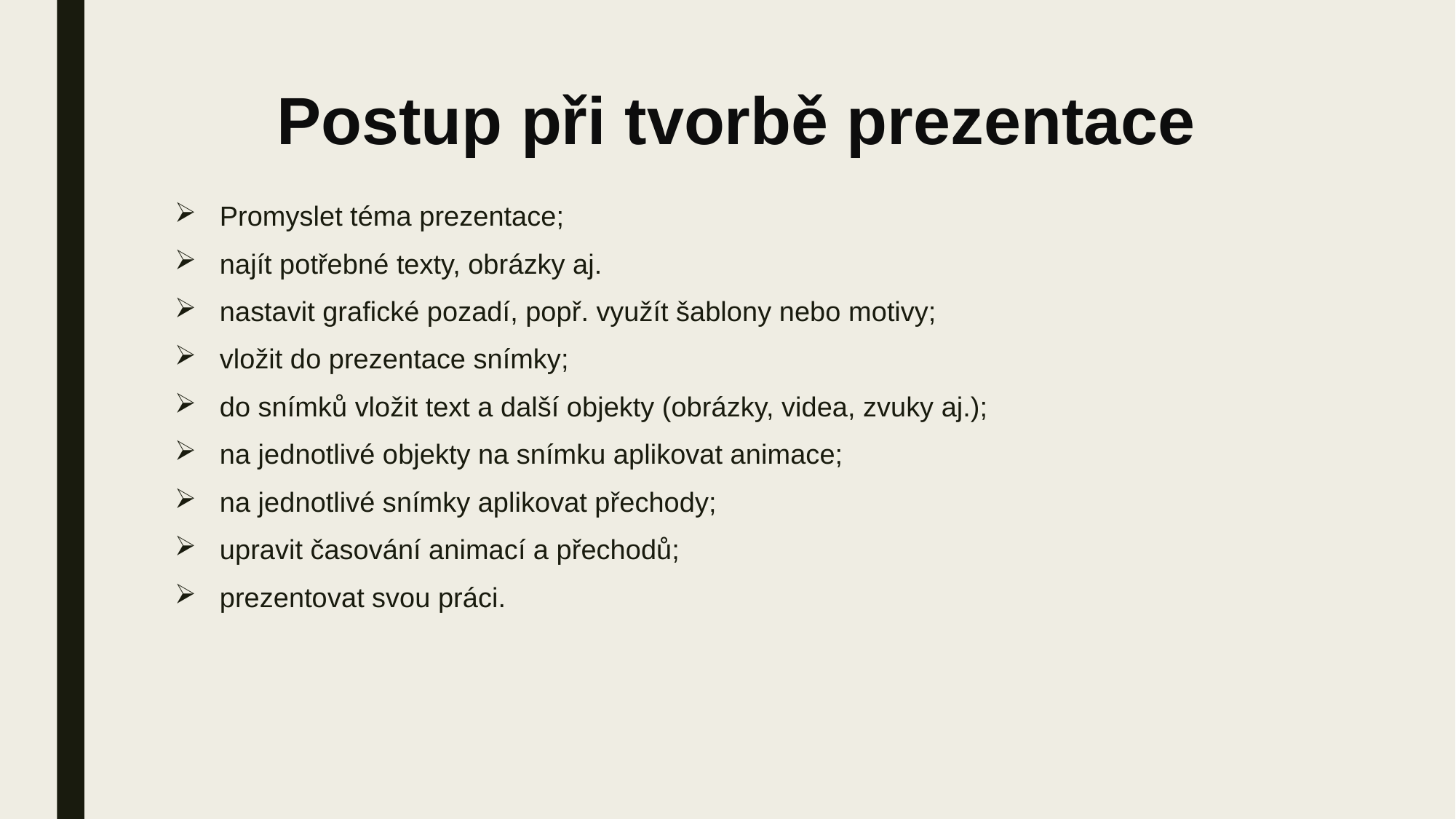

# Postup při tvorbě prezentace
Promyslet téma prezentace;
najít potřebné texty, obrázky aj.
nastavit grafické pozadí, popř. využít šablony nebo motivy;
vložit do prezentace snímky;
do snímků vložit text a další objekty (obrázky, videa, zvuky aj.);
na jednotlivé objekty na snímku aplikovat animace;
na jednotlivé snímky aplikovat přechody;
upravit časování animací a přechodů;
prezentovat svou práci.